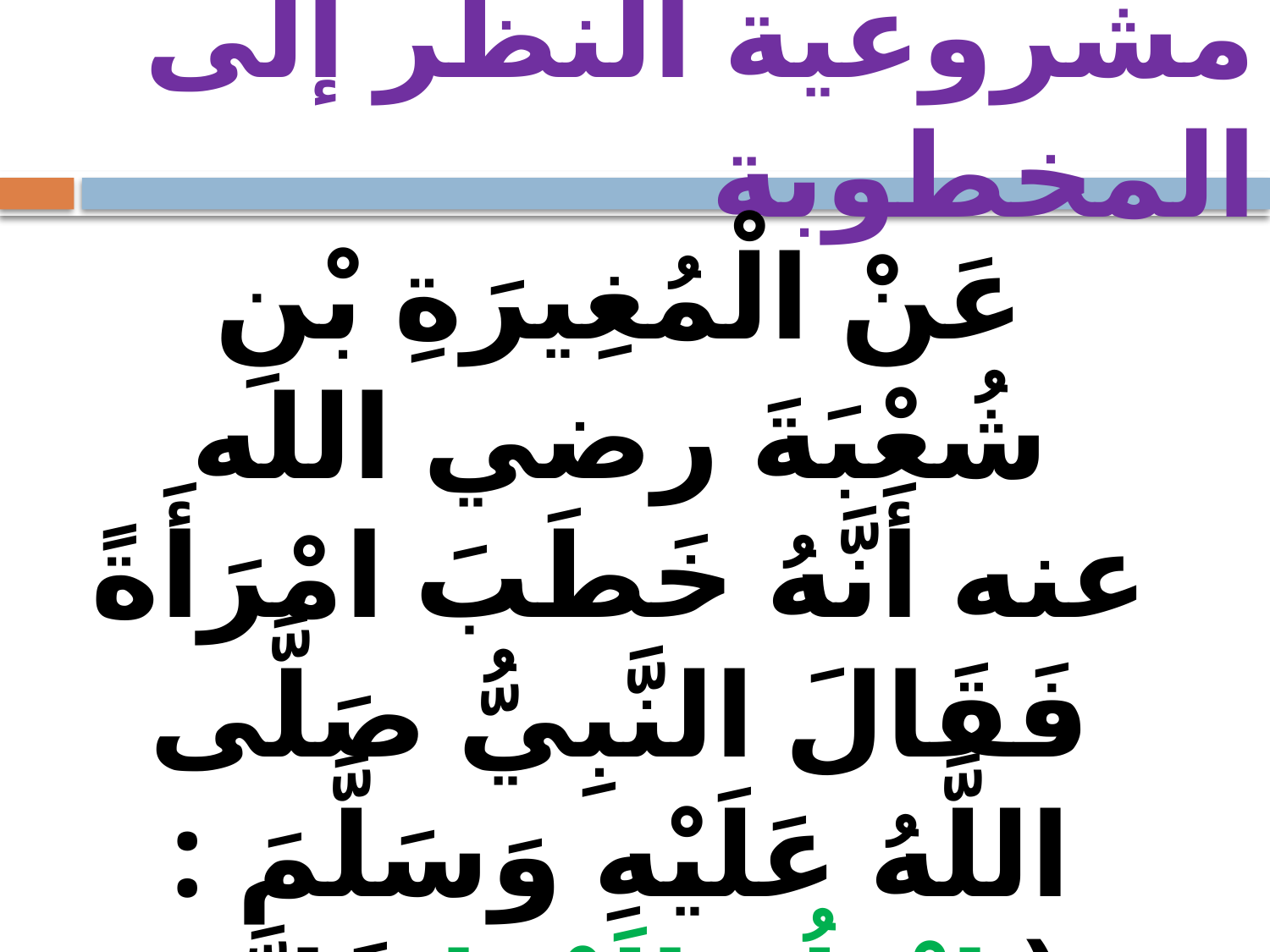

# مشروعية النظر إلى المخطوبة
عَنْ الْمُغِيرَةِ بْنِ شُعْبَةَ رضي الله عنه أَنَّهُ خَطَبَ امْرَأَةً فَقَالَ النَّبِيُّ صَلَّى اللَّهُ عَلَيْهِ وَسَلَّمَ : ( انْظُرْ إِلَيْهَا فَإِنَّهُ أَحْرَى أَنْ يُؤْدَمَ بَيْنَكُمَا )